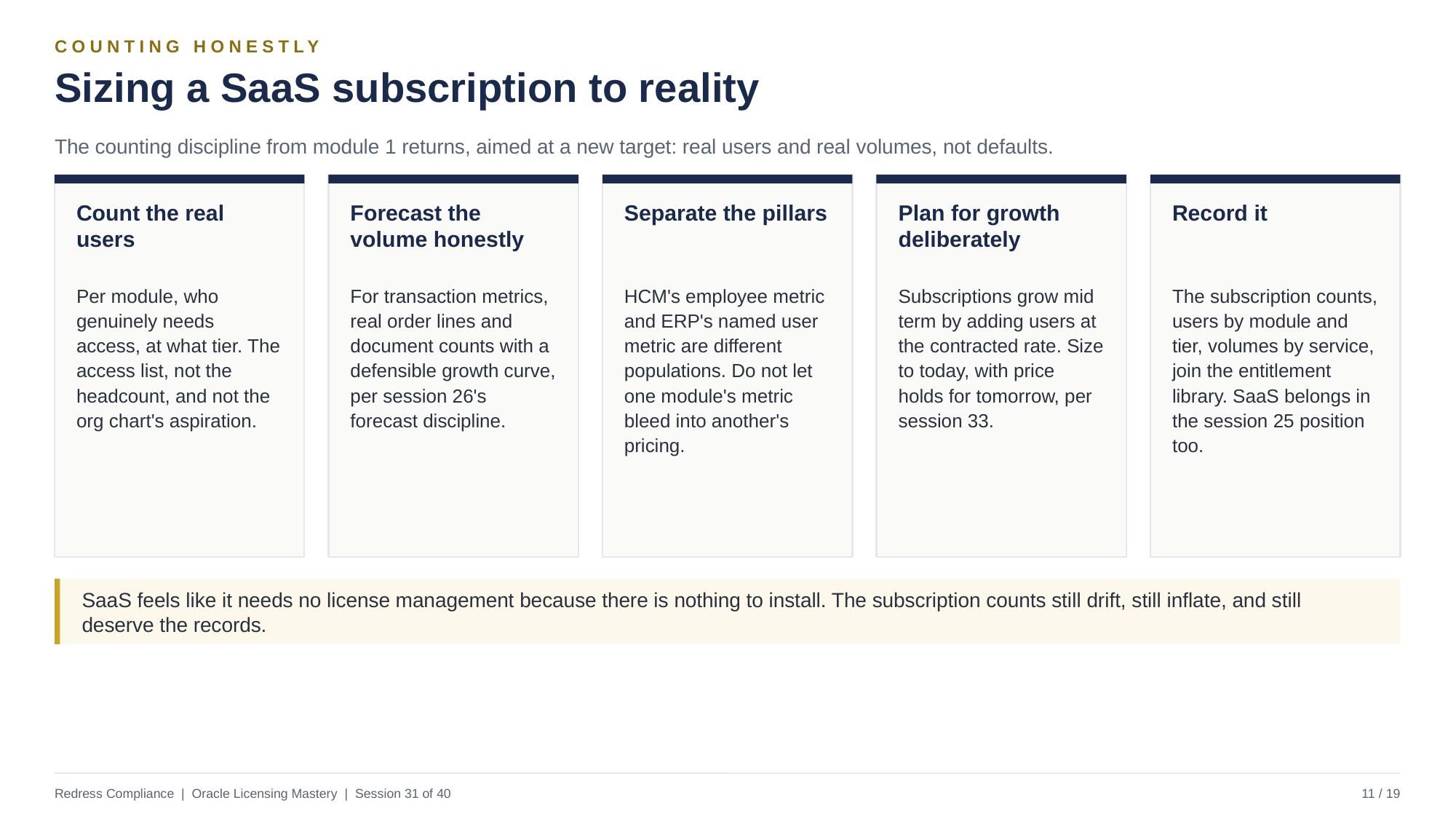

COUNTING HONESTLY
Sizing a SaaS subscription to reality
The counting discipline from module 1 returns, aimed at a new target: real users and real volumes, not defaults.

Count the real users
Forecast the volume honestly
Separate the pillars
Plan for growth deliberately
Record it
Per module, who genuinely needs access, at what tier. The access list, not the headcount, and not the org chart's aspiration.
For transaction metrics, real order lines and document counts with a defensible growth curve, per session 26's forecast discipline.
HCM's employee metric and ERP's named user metric are different populations. Do not let one module's metric bleed into another's pricing.
Subscriptions grow mid term by adding users at the contracted rate. Size to today, with price holds for tomorrow, per session 33.
The subscription counts, users by module and tier, volumes by service, join the entitlement library. SaaS belongs in the session 25 position too.

SaaS feels like it needs no license management because there is nothing to install. The subscription counts still drift, still inflate, and still deserve the records.

Redress Compliance  |  Oracle Licensing Mastery  |  Session 31 of 40
11 / 19